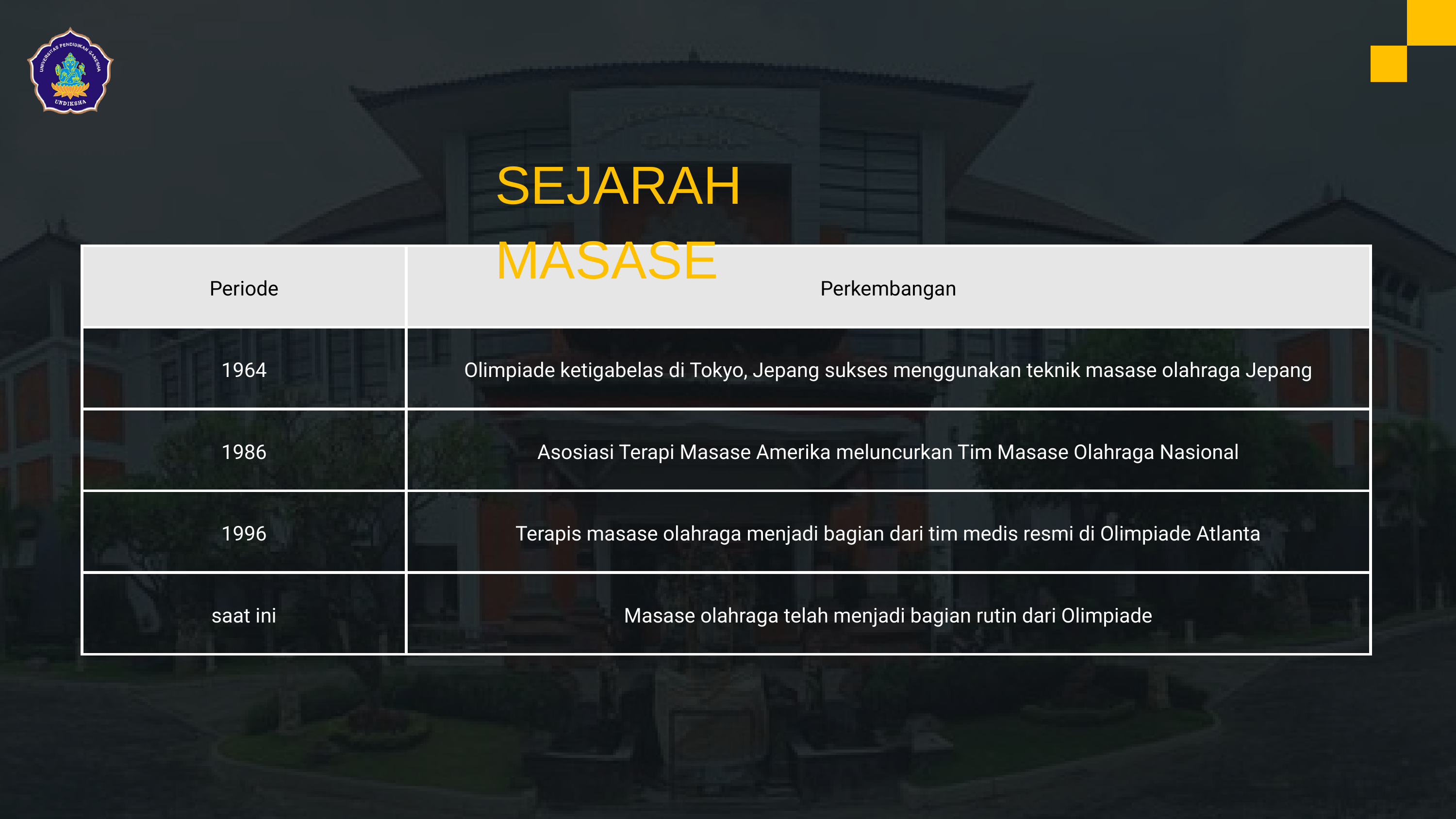

SEJARAH MASASE
| Periode | Perkembangan |
| --- | --- |
| 1964 | Olimpiade ketigabelas di Tokyo, Jepang sukses menggunakan teknik masase olahraga Jepang |
| 1986 | Asosiasi Terapi Masase Amerika meluncurkan Tim Masase Olahraga Nasional |
| 1996 | Terapis masase olahraga menjadi bagian dari tim medis resmi di Olimpiade Atlanta |
| saat ini | Masase olahraga telah menjadi bagian rutin dari Olimpiade |